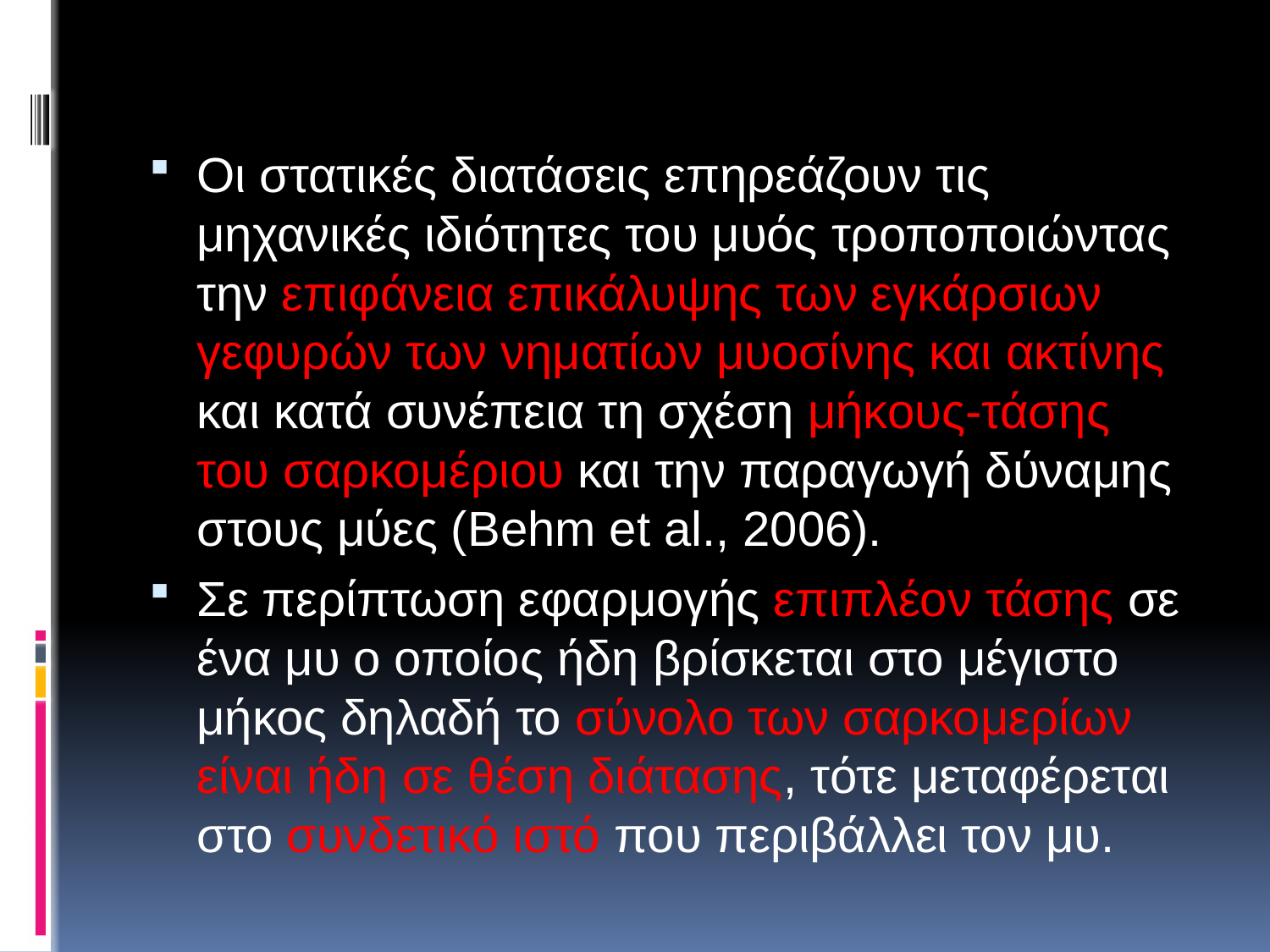

Οι στατικές διατάσεις επηρεάζουν τις μηχανικές ιδιότητες του μυός τροποποιώντας την επιφάνεια επικάλυψης των εγκάρσιων γεφυρών των νηματίων μυοσίνης και ακτίνης και κατά συνέπεια τη σχέση μήκους-τάσης του σαρκομέριου και την παραγωγή δύναμης στους μύες (Behm et al., 2006).
Σε περίπτωση εφαρμογής επιπλέον τάσης σε ένα μυ ο οποίος ήδη βρίσκεται στο μέγιστο μήκος δηλαδή το σύνολο των σαρκομερίων είναι ήδη σε θέση διάτασης, τότε μεταφέρεται στο συνδετικό ιστό που περιβάλλει τον μυ.